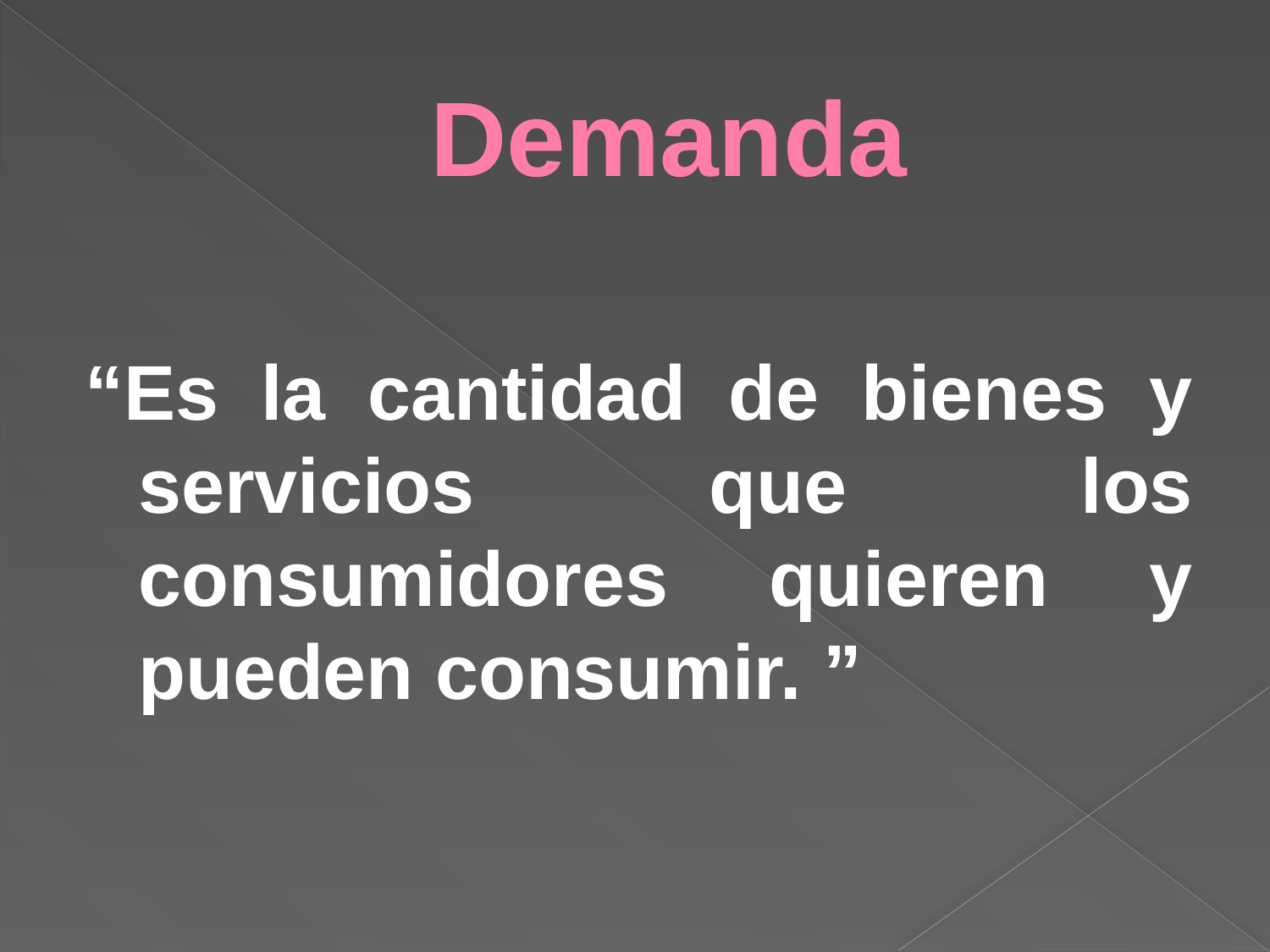

# Demanda
“Es la cantidad de bienes y servicios que los consumidores quieren y pueden consumir. ”